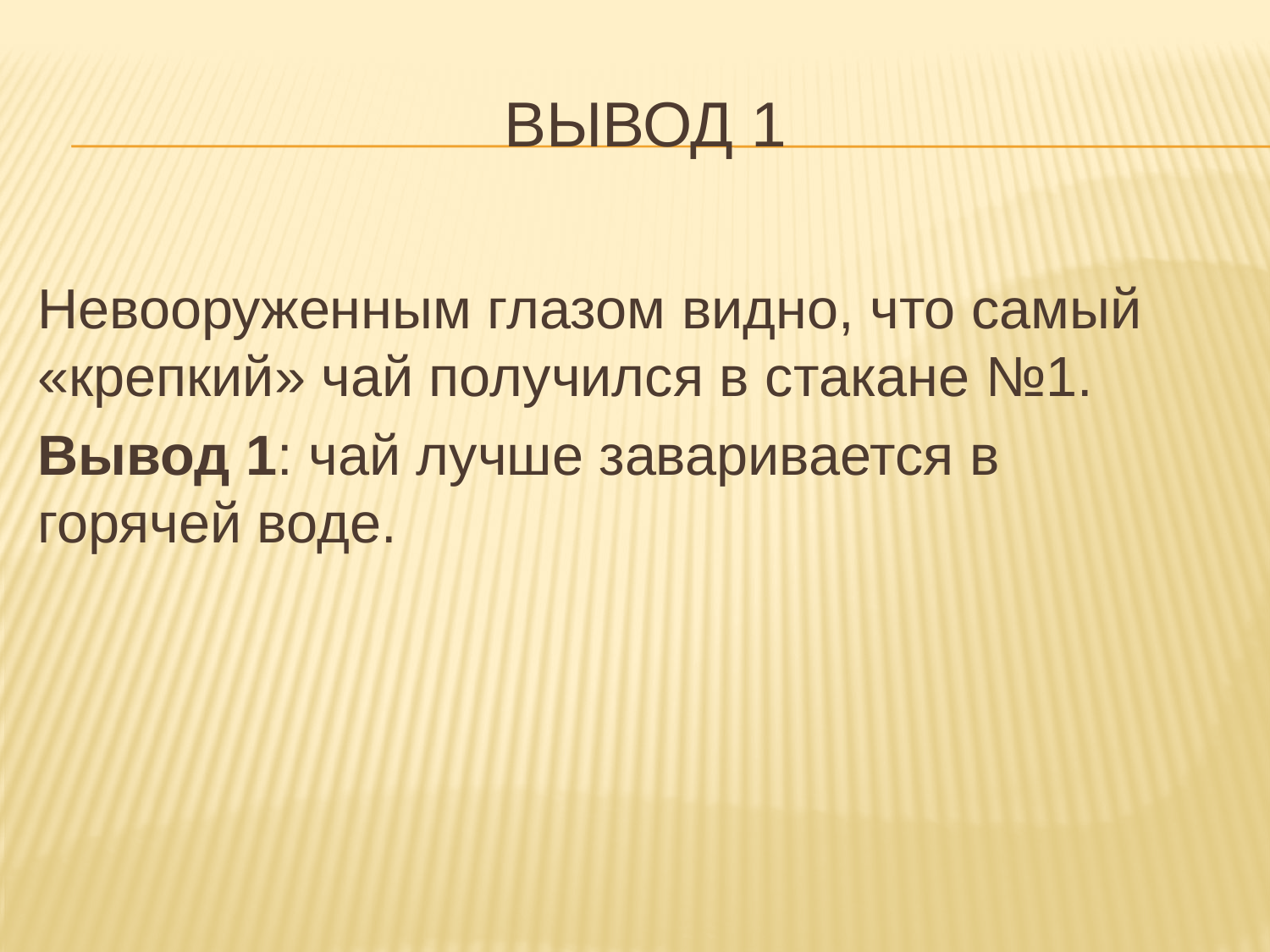

# Вывод 1
Невооруженным глазом видно, что самый «крепкий» чай получился в стакане №1.
Вывод 1: чай лучше заваривается в горячей воде.